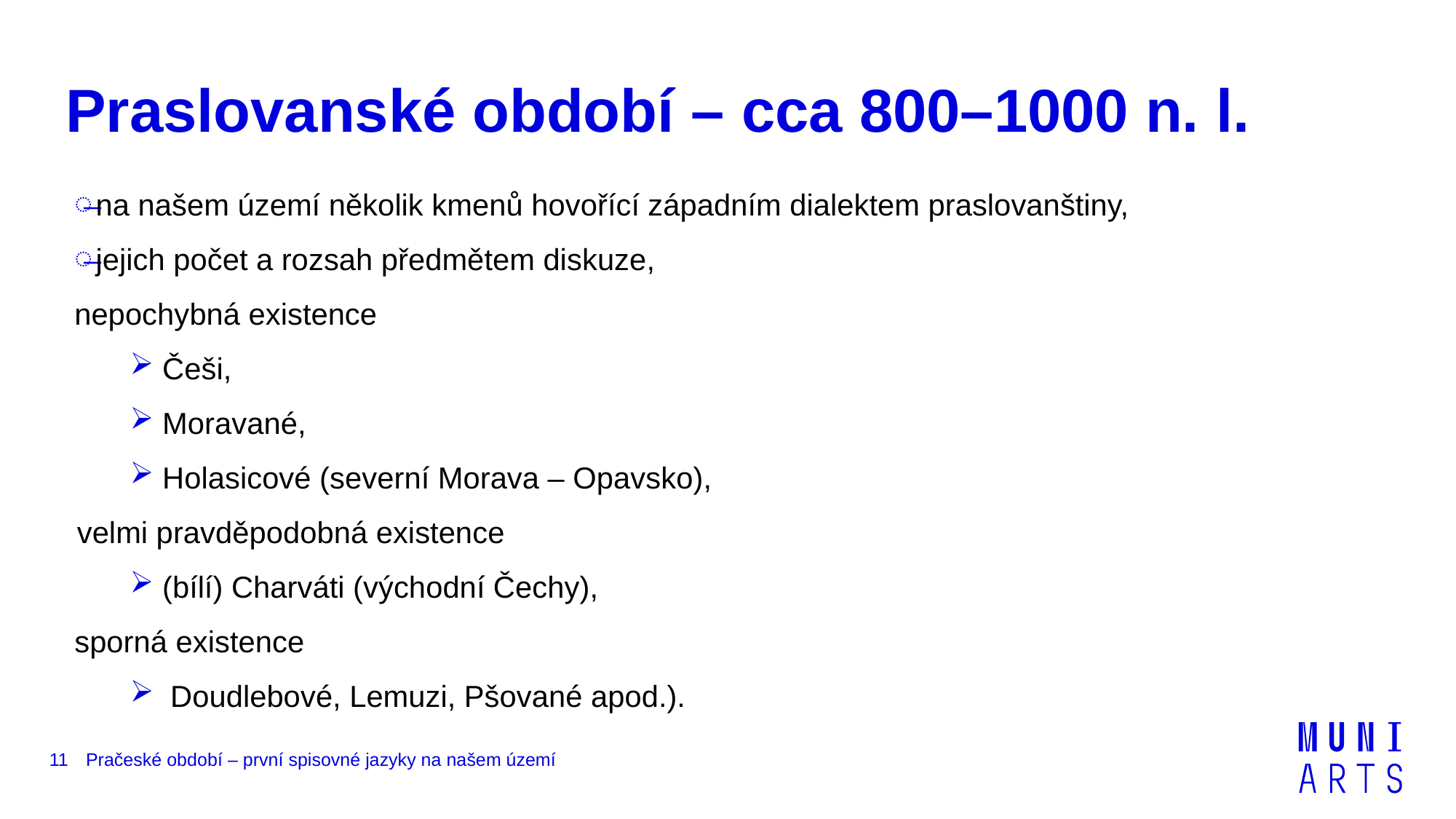

# Praslovanské období – cca 800–1000 n. l.
na našem území několik kmenů hovořící západním dialektem praslovanštiny,
jejich počet a rozsah předmětem diskuze,
nepochybná existence
 Češi,
 Moravané,
 Holasicové (severní Morava – Opavsko),
velmi pravděpodobná existence
 (bílí) Charváti (východní Čechy),
sporná existence
 Doudlebové, Lemuzi, Pšované apod.).

11
Pračeské období – první spisovné jazyky na našem území